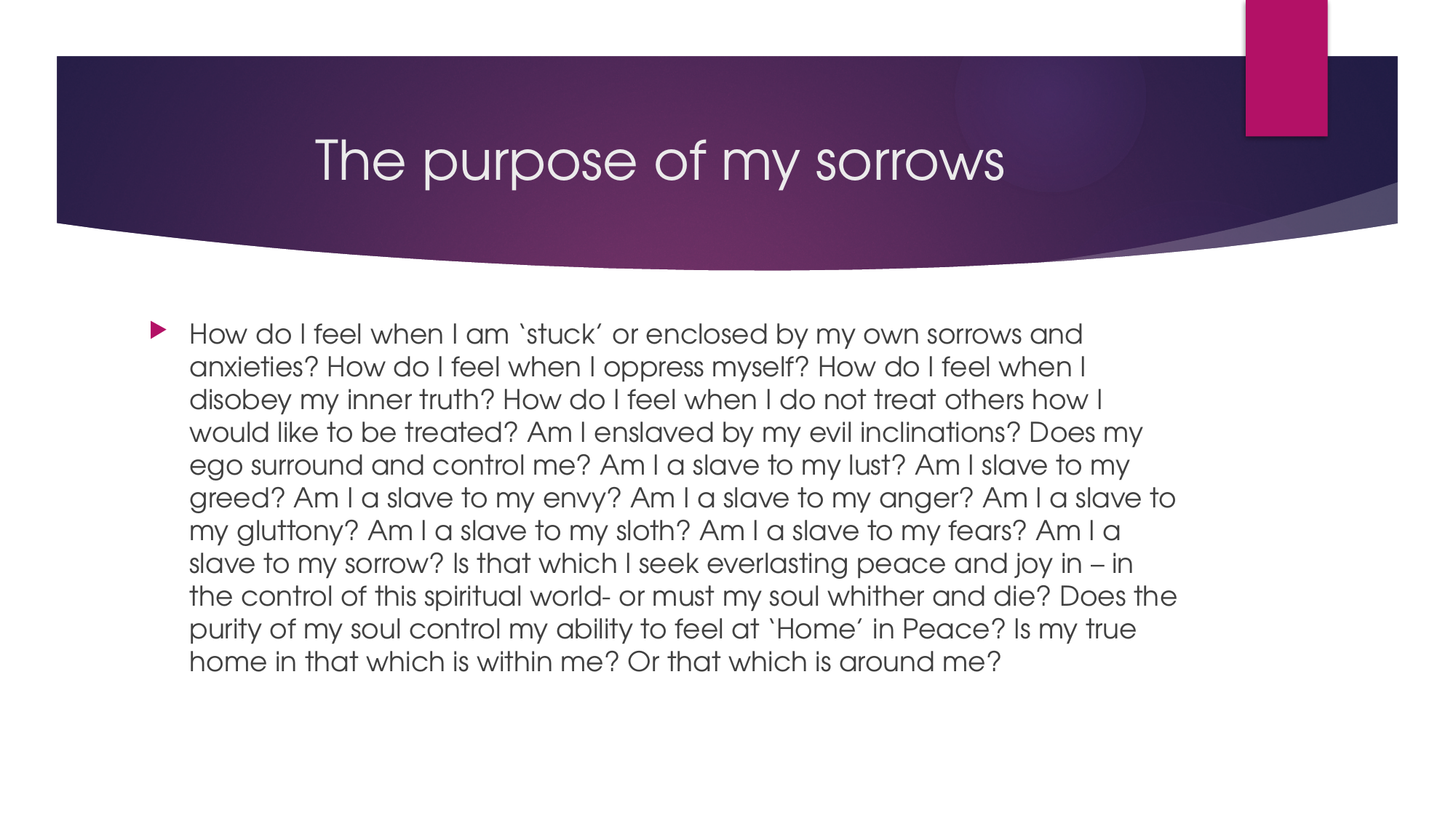

# The purpose of my sorrows
How do I feel when I am ‘stuck’ or enclosed by my own sorrows and anxieties? How do I feel when I oppress myself? How do I feel when I disobey my inner truth? How do I feel when I do not treat others how I would like to be treated? Am I enslaved by my evil inclinations? Does my ego surround and control me? Am I a slave to my lust? Am I slave to my greed? Am I a slave to my envy? Am I a slave to my anger? Am I a slave to my gluttony? Am I a slave to my sloth? Am I a slave to my fears? Am I a slave to my sorrow? Is that which I seek everlasting peace and joy in – in the control of this spiritual world- or must my soul whither and die? Does the purity of my soul control my ability to feel at ‘Home’ in Peace? Is my true home in that which is within me? Or that which is around me?